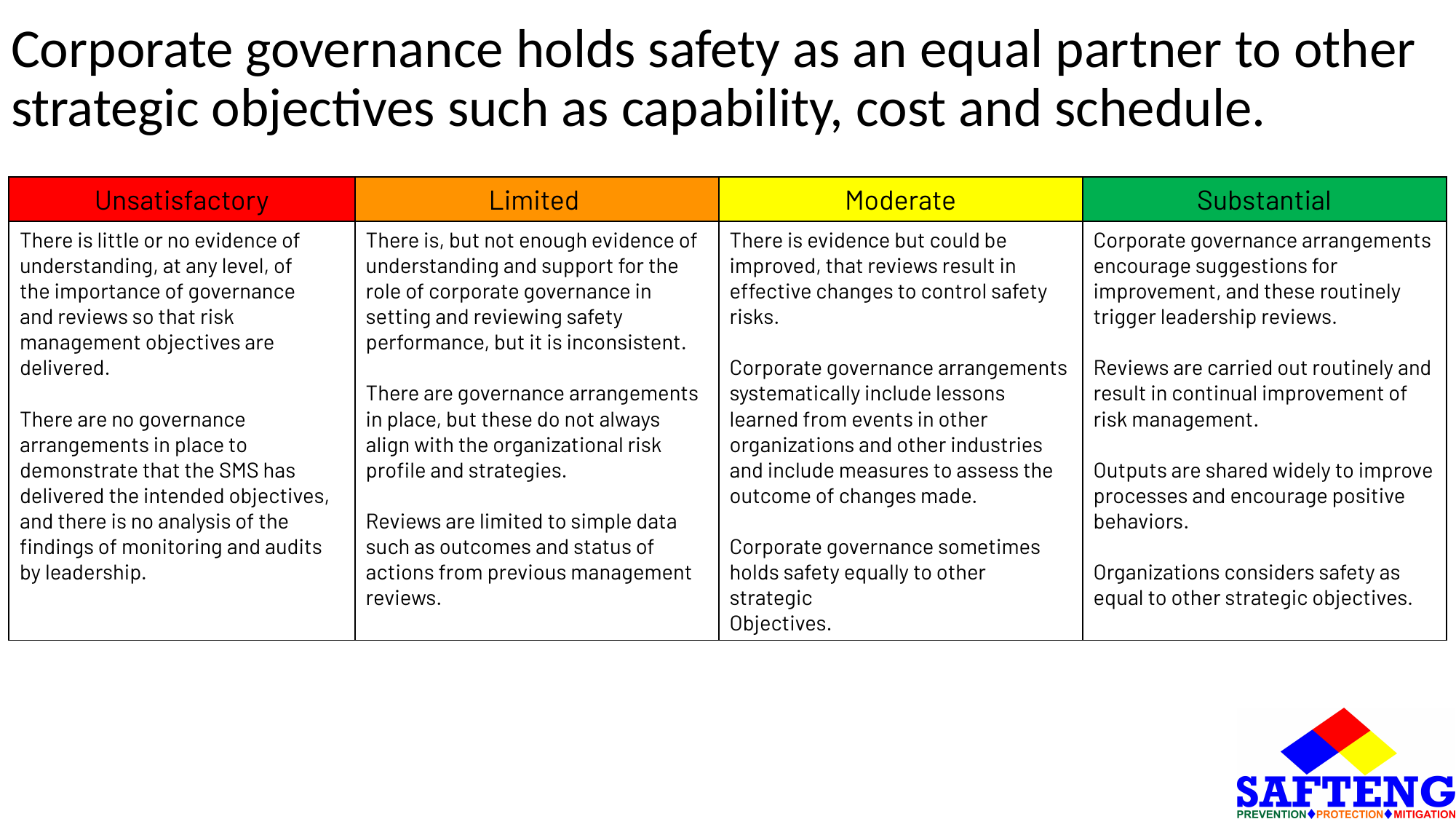

# Corporate governance holds safety as an equal partner to other strategic objectives such as capability, cost and schedule.
| Unsatisfactory | Limited | Moderate | Substantial |
| --- | --- | --- | --- |
| There is little or no evidence of understanding, at any level, of the importance of governance and reviews so that risk management objectives are delivered. There are no governance arrangements in place to demonstrate that the SMS has delivered the intended objectives, and there is no analysis of the findings of monitoring and audits by leadership. | There is, but not enough evidence of understanding and support for the role of corporate governance in setting and reviewing safety performance, but it is inconsistent. There are governance arrangements in place, but these do not always align with the organizational risk profile and strategies. Reviews are limited to simple data such as outcomes and status of actions from previous management reviews. | There is evidence but could be improved, that reviews result in effective changes to control safety risks. Corporate governance arrangements systematically include lessons learned from events in other organizations and other industries and include measures to assess the outcome of changes made. Corporate governance sometimes holds safety equally to other strategic Objectives. | Corporate governance arrangements encourage suggestions for improvement, and these routinely trigger leadership reviews. Reviews are carried out routinely and result in continual improvement of risk management. Outputs are shared widely to improve processes and encourage positive behaviors. Organizations considers safety as equal to other strategic objectives. |